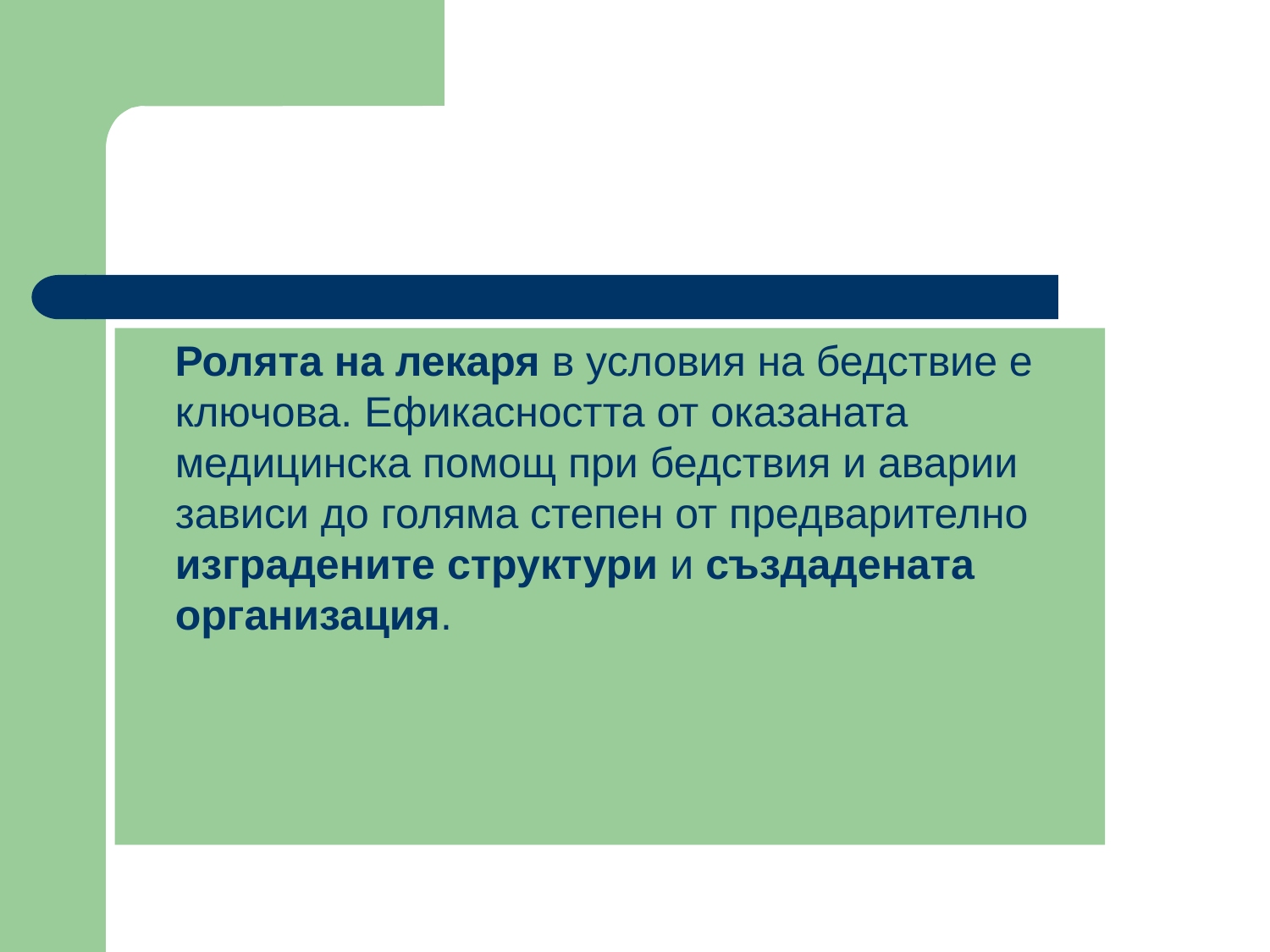

Ролята на лекаря в условия на бедствие е ключова. Ефикасността от оказаната медицинска помощ при бедствия и аварии зависи до голяма степен от предварително изградените структури и създадената организация.